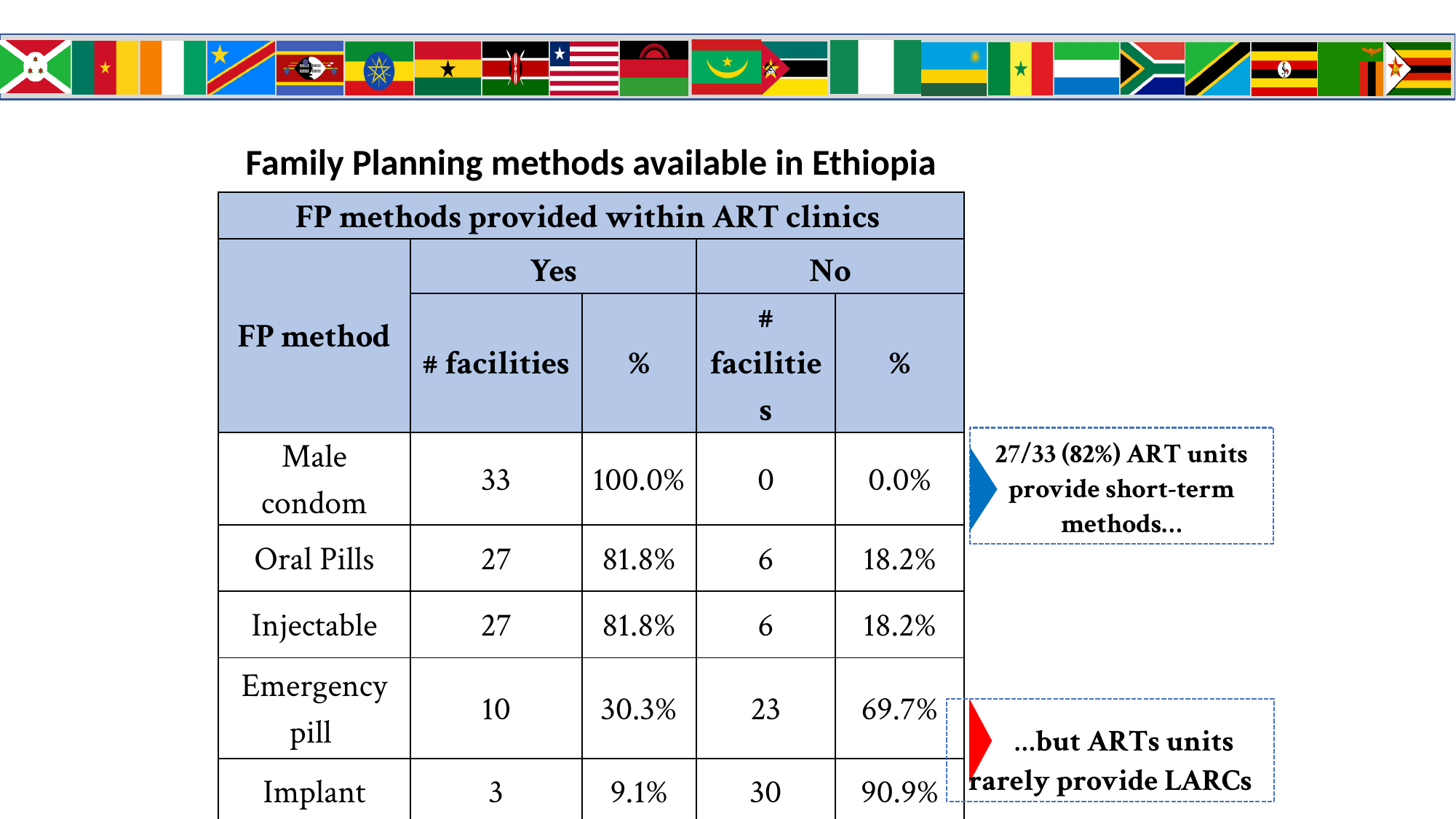

Family Planning methods available in Ethiopia
| FP methods provided within ART clinics |  |  |  |  |
| --- | --- | --- | --- | --- |
| FP method | Yes |  | No |  |
|  | # facilities | % | # facilities | % |
| Male condom | 33 | 100.0% | 0 | 0.0% |
| Oral Pills | 27 | 81.8% | 6 | 18.2% |
| Injectable | 27 | 81.8% | 6 | 18.2% |
| Emergency pill | 10 | 30.3% | 23 | 69.7% |
| Implant | 3 | 9.1% | 30 | 90.9% |
| IUCD | 1 | 3.0% | 32 | 97.0% |
27/33 (82%) ART units provide short-term methods…

     …but ARTs units rarely provide LARCs